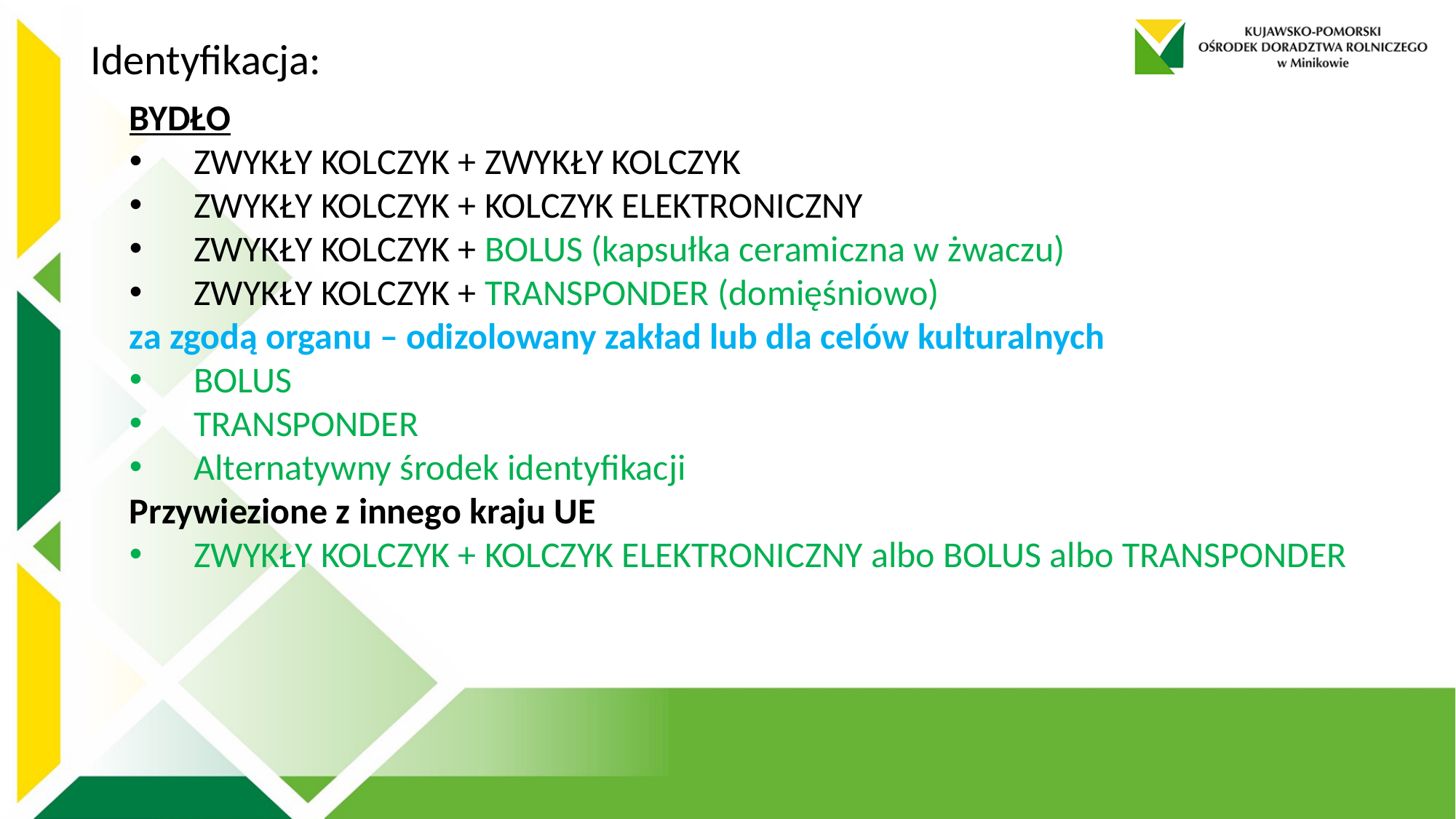

Identyfikacja:
BYDŁO
ZWYKŁY KOLCZYK + ZWYKŁY KOLCZYK
ZWYKŁY KOLCZYK + KOLCZYK ELEKTRONICZNY
ZWYKŁY KOLCZYK + BOLUS (kapsułka ceramiczna w żwaczu)
ZWYKŁY KOLCZYK + TRANSPONDER (domięśniowo)
za zgodą organu – odizolowany zakład lub dla celów kulturalnych
BOLUS
TRANSPONDER
Alternatywny środek identyfikacji
Przywiezione z innego kraju UE
ZWYKŁY KOLCZYK + KOLCZYK ELEKTRONICZNY albo BOLUS albo TRANSPONDER